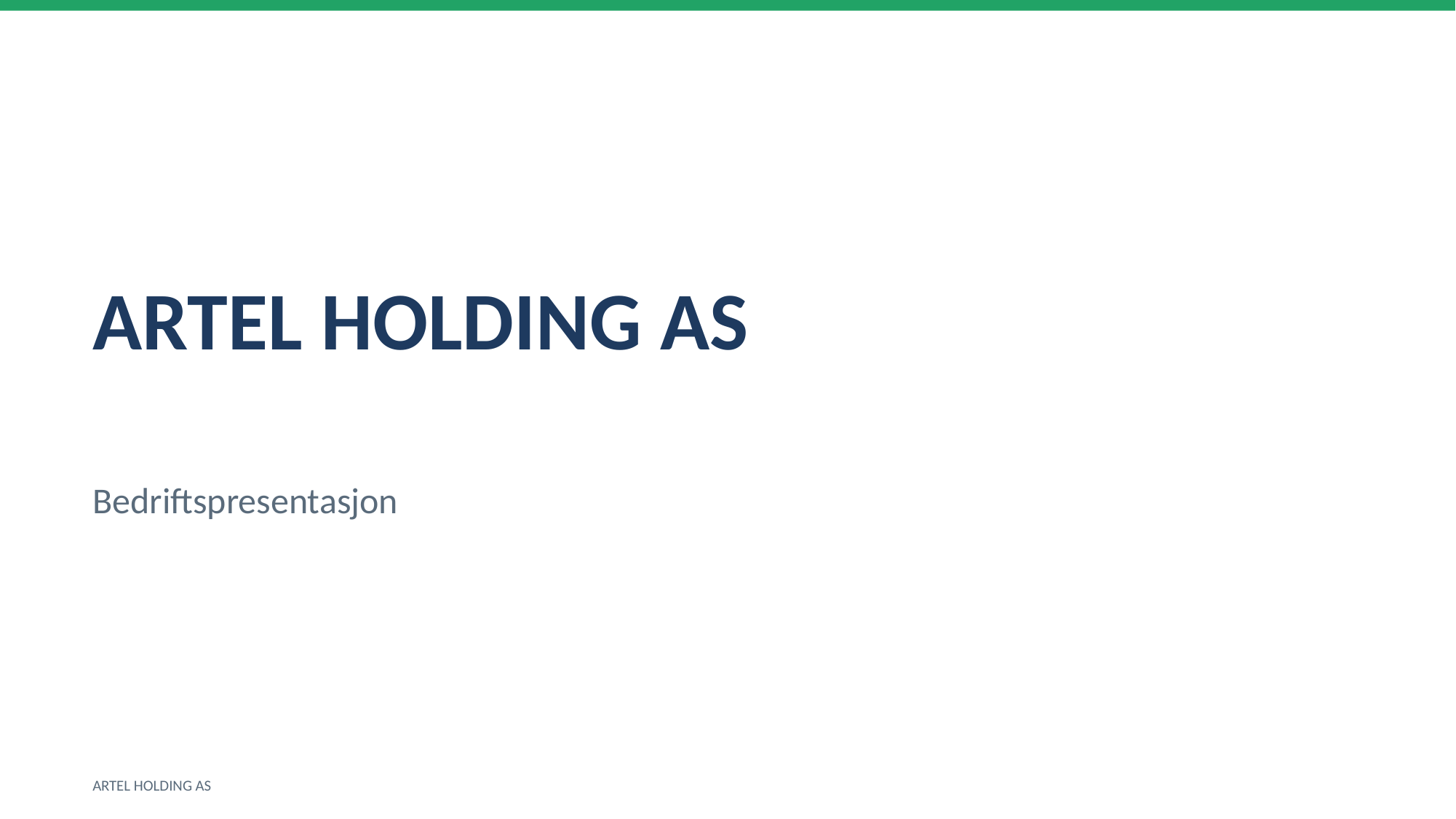

ARTEL HOLDING AS
Bedriftspresentasjon
ARTEL HOLDING AS